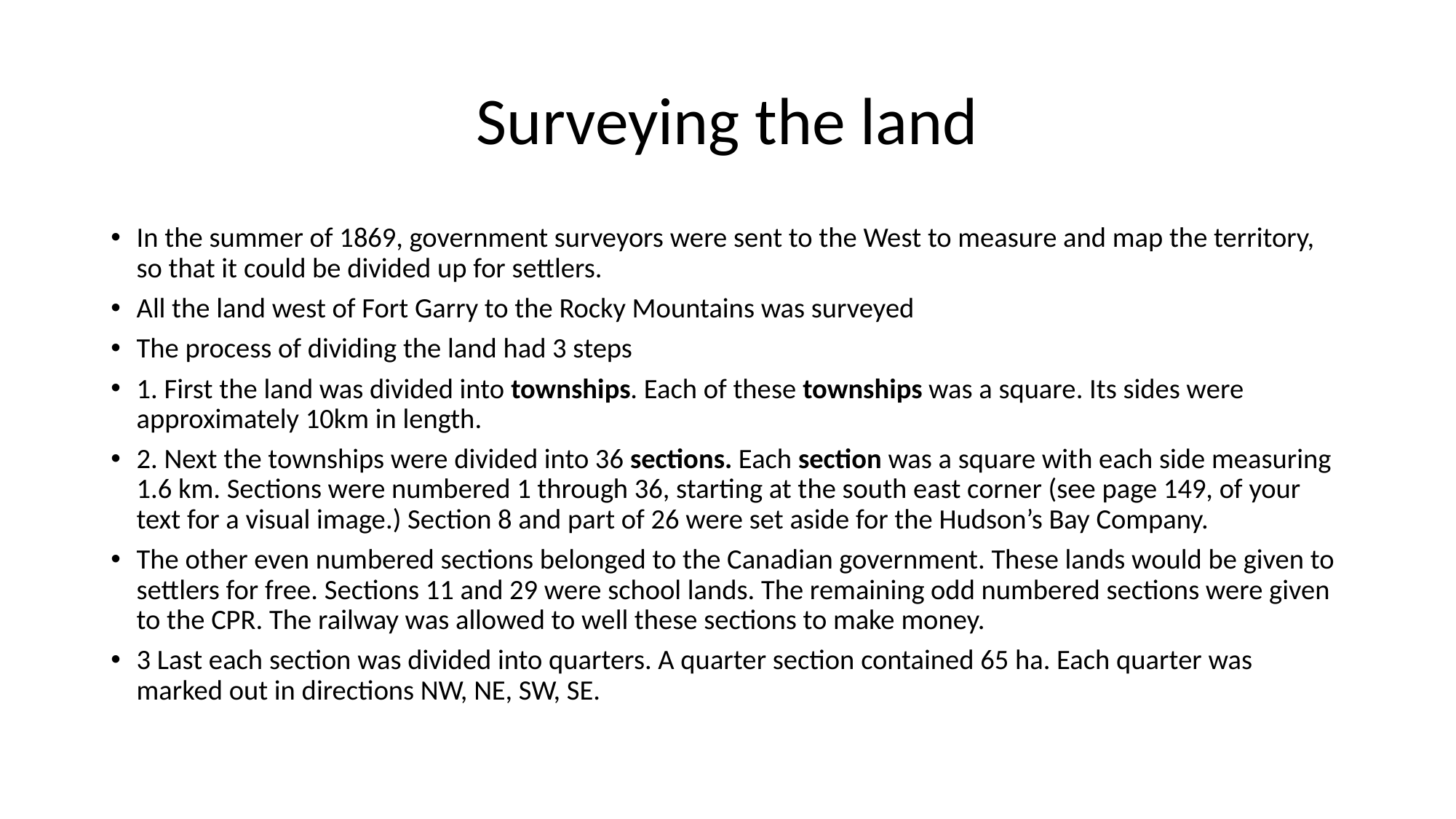

# Surveying the land
In the summer of 1869, government surveyors were sent to the West to measure and map the territory, so that it could be divided up for settlers.
All the land west of Fort Garry to the Rocky Mountains was surveyed
The process of dividing the land had 3 steps
1. First the land was divided into townships. Each of these townships was a square. Its sides were approximately 10km in length.
2. Next the townships were divided into 36 sections. Each section was a square with each side measuring 1.6 km. Sections were numbered 1 through 36, starting at the south east corner (see page 149, of your text for a visual image.) Section 8 and part of 26 were set aside for the Hudson’s Bay Company.
The other even numbered sections belonged to the Canadian government. These lands would be given to settlers for free. Sections 11 and 29 were school lands. The remaining odd numbered sections were given to the CPR. The railway was allowed to well these sections to make money.
3 Last each section was divided into quarters. A quarter section contained 65 ha. Each quarter was marked out in directions NW, NE, SW, SE.